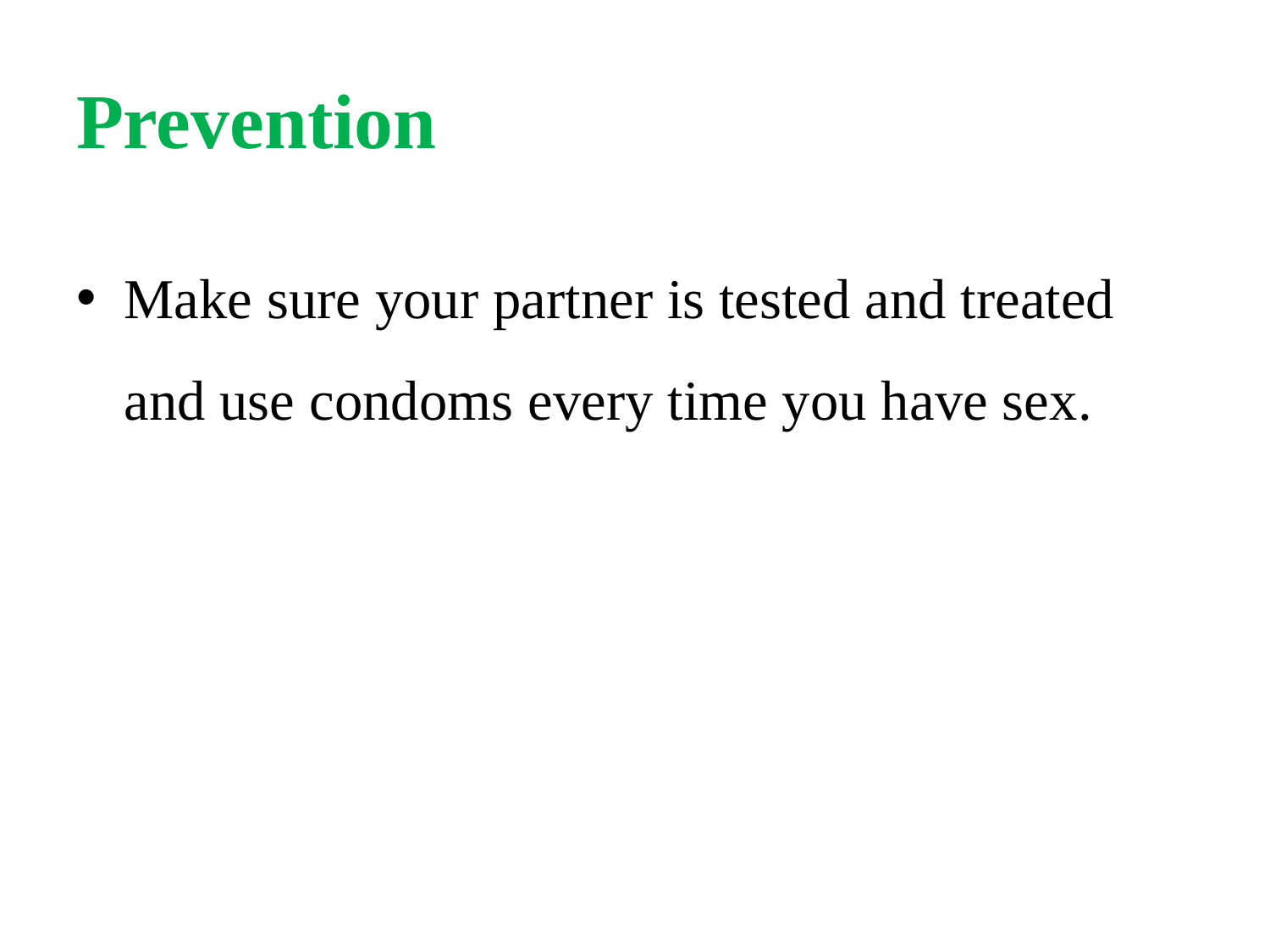

# Prevention
Make sure your partner is tested and treated and use condoms every time you have sex.